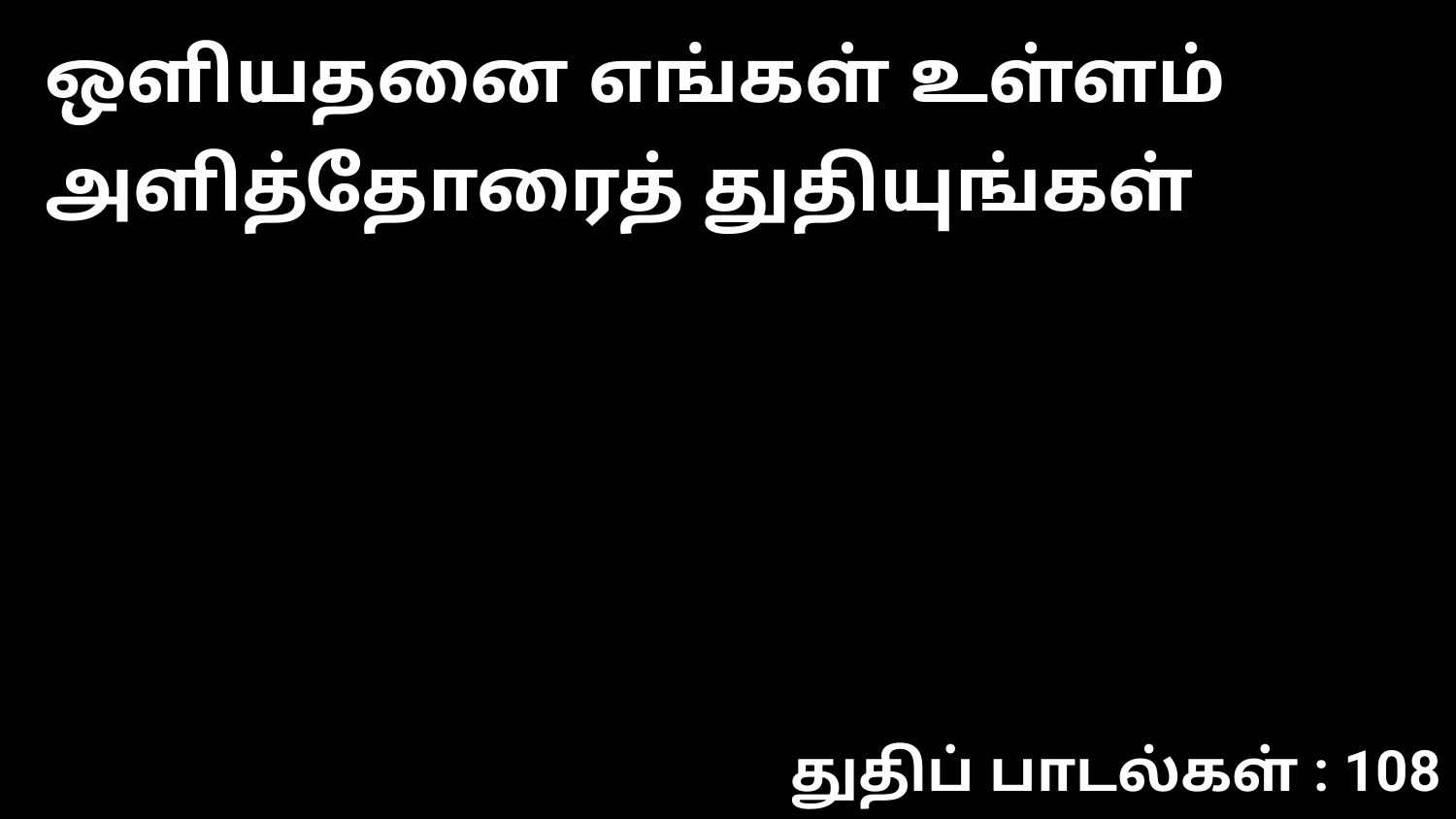

ஒளியதனை எங்கள் உள்ளம் அளித்தோரைத் துதியுங்கள்
துதிப் பாடல்கள் : 108